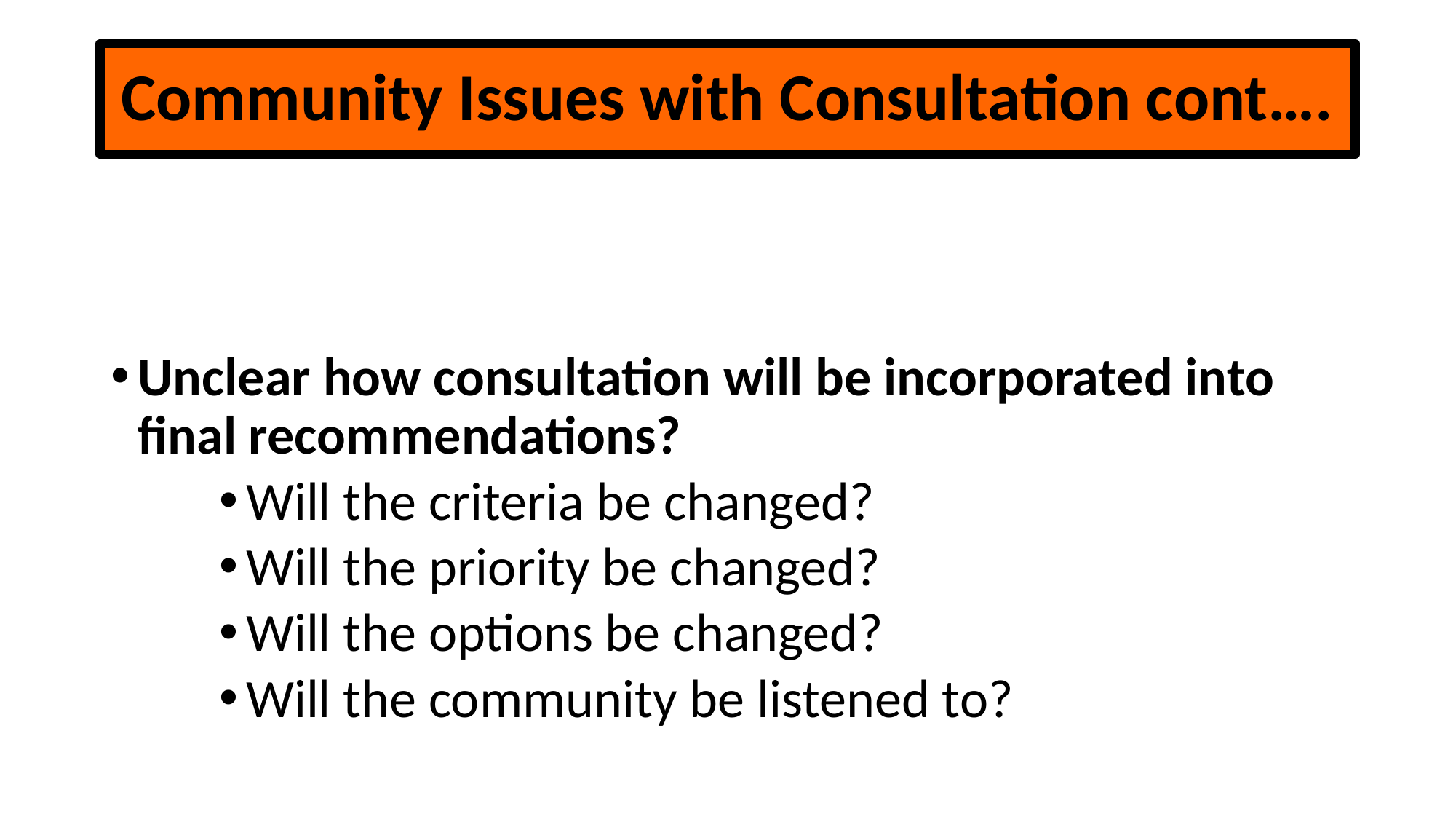

# Community Issues with Consultation cont….

Unclear how consultation will be incorporated into final recommendations?
Will the criteria be changed?
Will the priority be changed?
Will the options be changed?
Will the community be listened to?